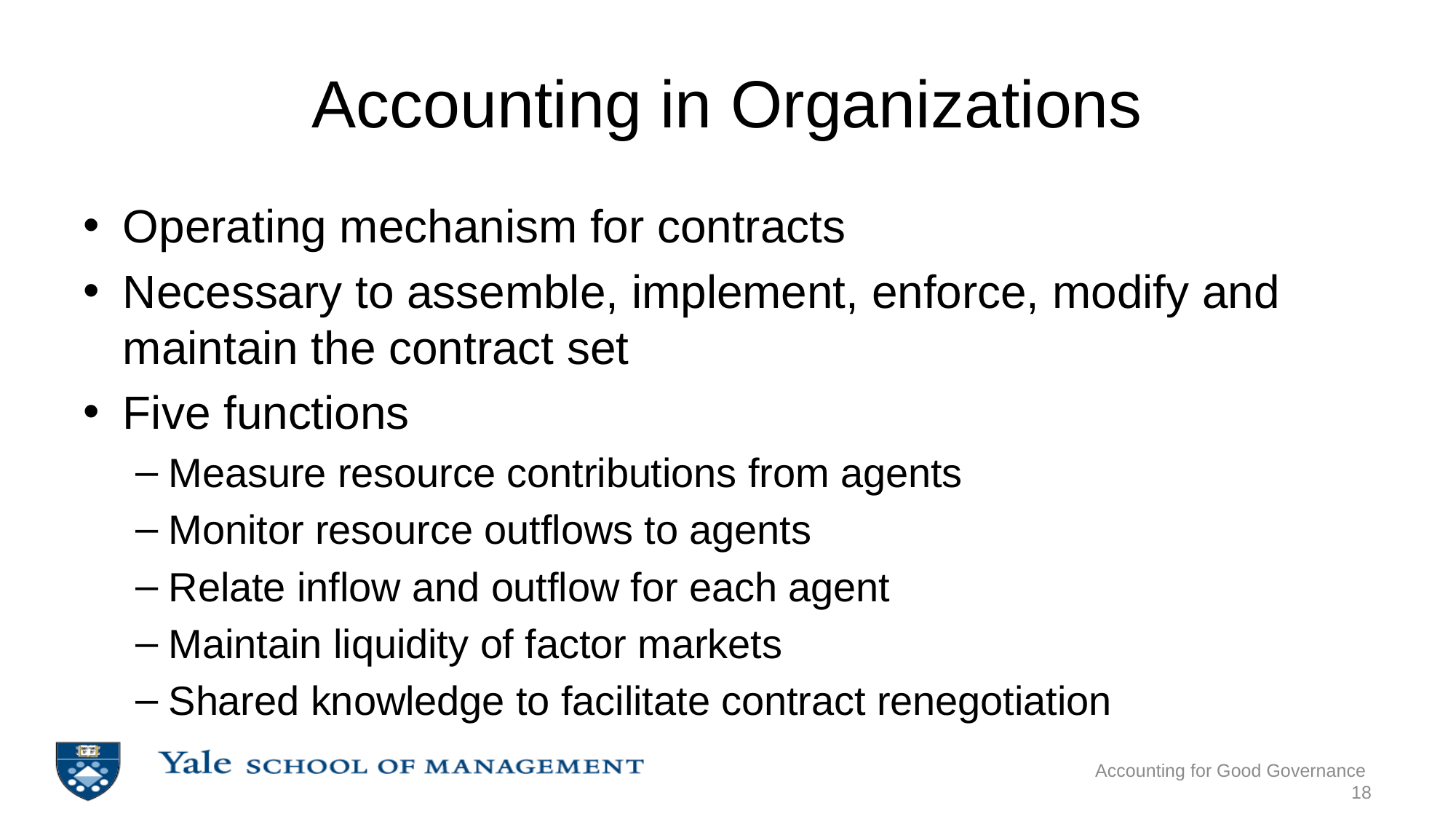

# Accounting in Organizations
Operating mechanism for contracts
Necessary to assemble, implement, enforce, modify and maintain the contract set
Five functions
Measure resource contributions from agents
Monitor resource outflows to agents
Relate inflow and outflow for each agent
Maintain liquidity of factor markets
Shared knowledge to facilitate contract renegotiation
Accounting for Good Governance
18